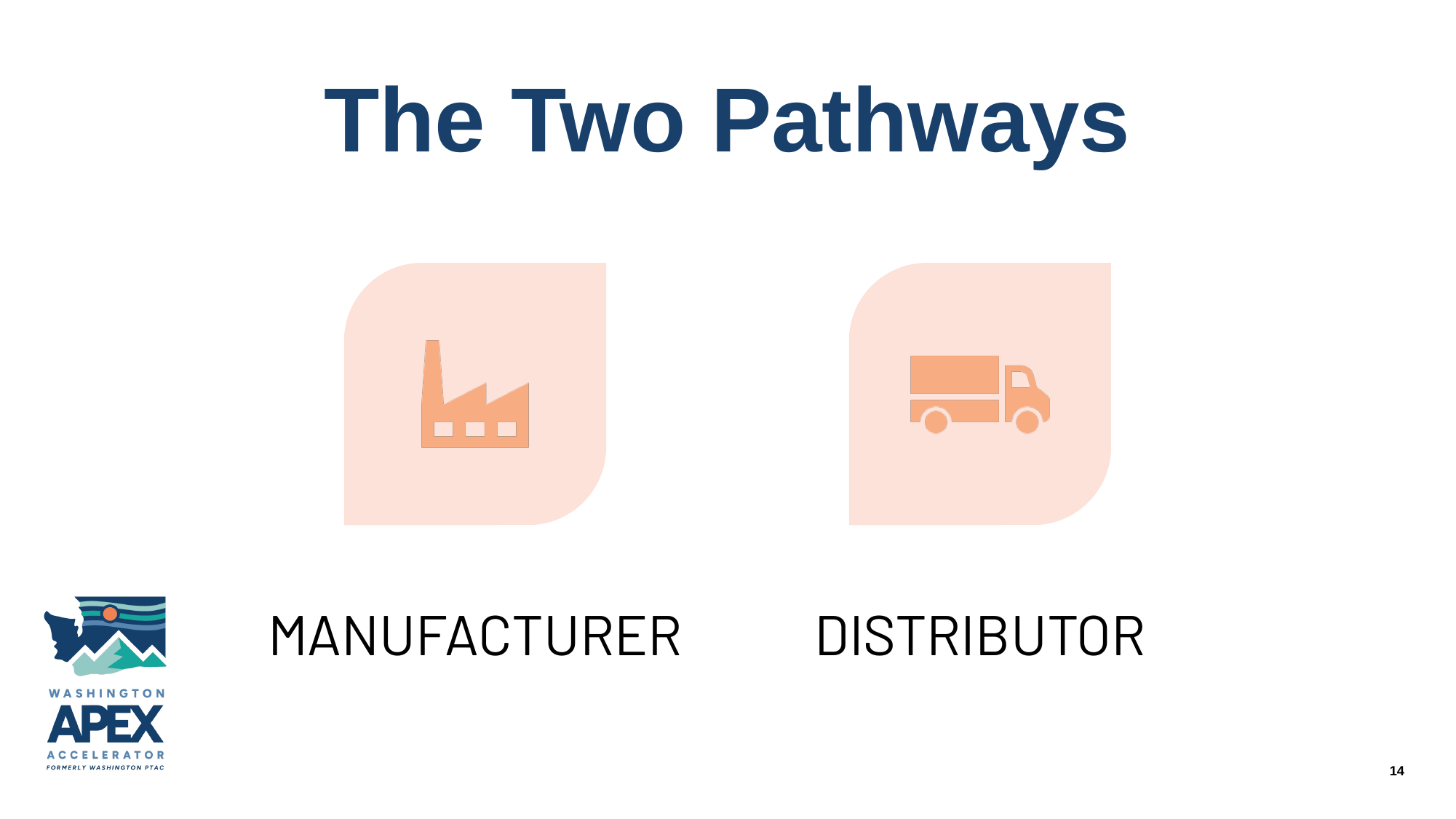

# The Two Pathways
Manufacturer
Distributor
14